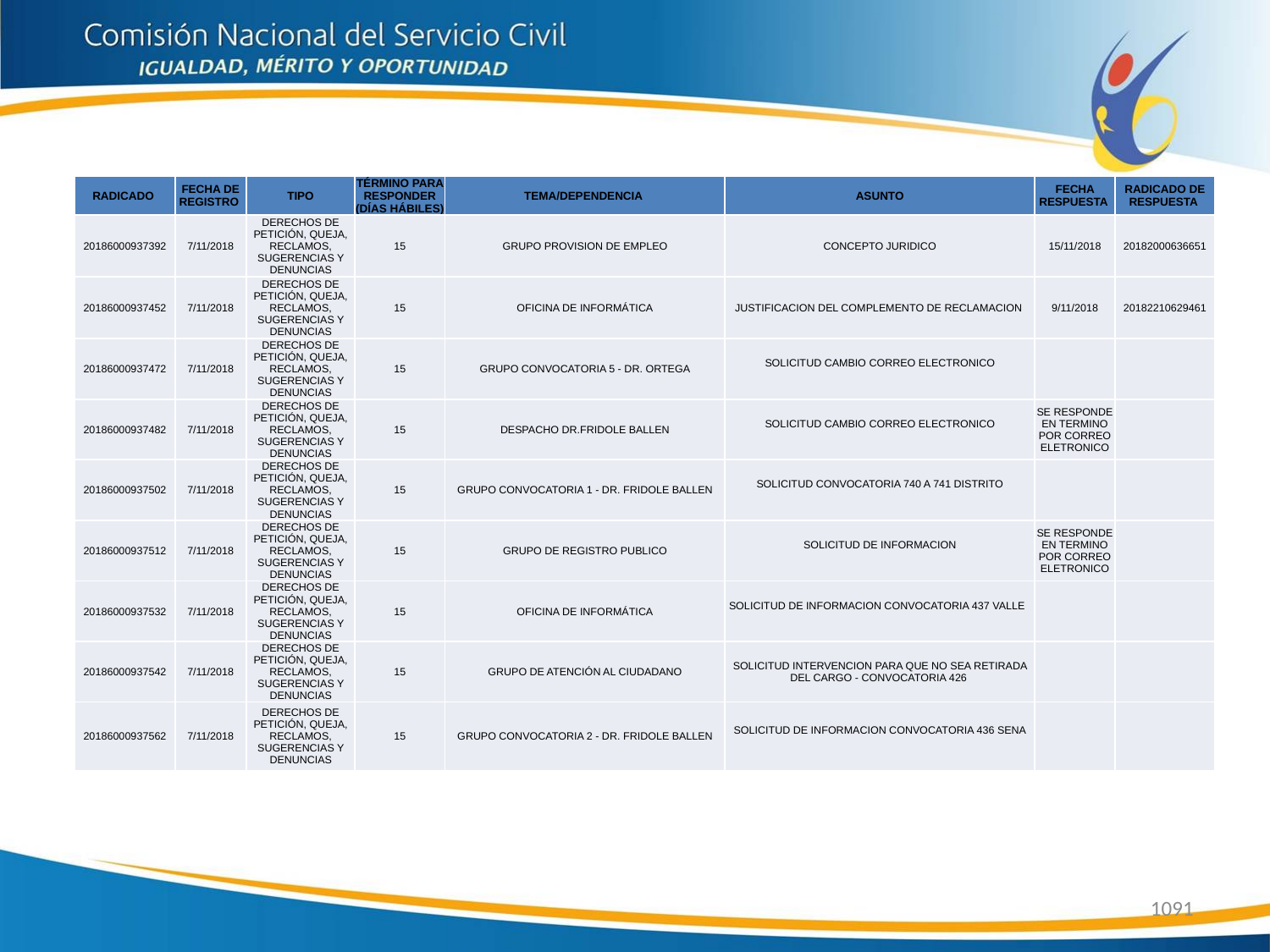

| RADICADO | FECHA DE REGISTRO | TIPO | TÉRMINO PARA RESPONDER (DÍAS HÁBILES) | TEMA/DEPENDENCIA | ASUNTO | FECHA RESPUESTA | RADICADO DE RESPUESTA |
| --- | --- | --- | --- | --- | --- | --- | --- |
| 20186000937392 | 7/11/2018 | DERECHOS DE PETICIÓN, QUEJA, RECLAMOS, SUGERENCIAS Y DENUNCIAS | 15 | GRUPO PROVISION DE EMPLEO | CONCEPTO JURIDICO | 15/11/2018 | 20182000636651 |
| 20186000937452 | 7/11/2018 | DERECHOS DE PETICIÓN, QUEJA, RECLAMOS, SUGERENCIAS Y DENUNCIAS | 15 | OFICINA DE INFORMÁTICA | JUSTIFICACION DEL COMPLEMENTO DE RECLAMACION | 9/11/2018 | 20182210629461 |
| 20186000937472 | 7/11/2018 | DERECHOS DE PETICIÓN, QUEJA, RECLAMOS, SUGERENCIAS Y DENUNCIAS | 15 | GRUPO CONVOCATORIA 5 - DR. ORTEGA | SOLICITUD CAMBIO CORREO ELECTRONICO |  |  |
| 20186000937482 | 7/11/2018 | DERECHOS DE PETICIÓN, QUEJA, RECLAMOS, SUGERENCIAS Y DENUNCIAS | 15 | DESPACHO DR.FRIDOLE BALLEN | SOLICITUD CAMBIO CORREO ELECTRONICO | SE RESPONDE EN TERMINO POR CORREO ELETRONICO |  |
| 20186000937502 | 7/11/2018 | DERECHOS DE PETICIÓN, QUEJA, RECLAMOS, SUGERENCIAS Y DENUNCIAS | 15 | GRUPO CONVOCATORIA 1 - DR. FRIDOLE BALLEN | SOLICITUD CONVOCATORIA 740 A 741 DISTRITO |  |  |
| 20186000937512 | 7/11/2018 | DERECHOS DE PETICIÓN, QUEJA, RECLAMOS, SUGERENCIAS Y DENUNCIAS | 15 | GRUPO DE REGISTRO PUBLICO | SOLICITUD DE INFORMACION | SE RESPONDE EN TERMINO POR CORREO ELETRONICO |  |
| 20186000937532 | 7/11/2018 | DERECHOS DE PETICIÓN, QUEJA, RECLAMOS, SUGERENCIAS Y DENUNCIAS | 15 | OFICINA DE INFORMÁTICA | SOLICITUD DE INFORMACION CONVOCATORIA 437 VALLE |  |  |
| 20186000937542 | 7/11/2018 | DERECHOS DE PETICIÓN, QUEJA, RECLAMOS, SUGERENCIAS Y DENUNCIAS | 15 | GRUPO DE ATENCIÓN AL CIUDADANO | SOLICITUD INTERVENCION PARA QUE NO SEA RETIRADA DEL CARGO - CONVOCATORIA 426 |  |  |
| 20186000937562 | 7/11/2018 | DERECHOS DE PETICIÓN, QUEJA, RECLAMOS, SUGERENCIAS Y DENUNCIAS | 15 | GRUPO CONVOCATORIA 2 - DR. FRIDOLE BALLEN | SOLICITUD DE INFORMACION CONVOCATORIA 436 SENA |  |  |
1091